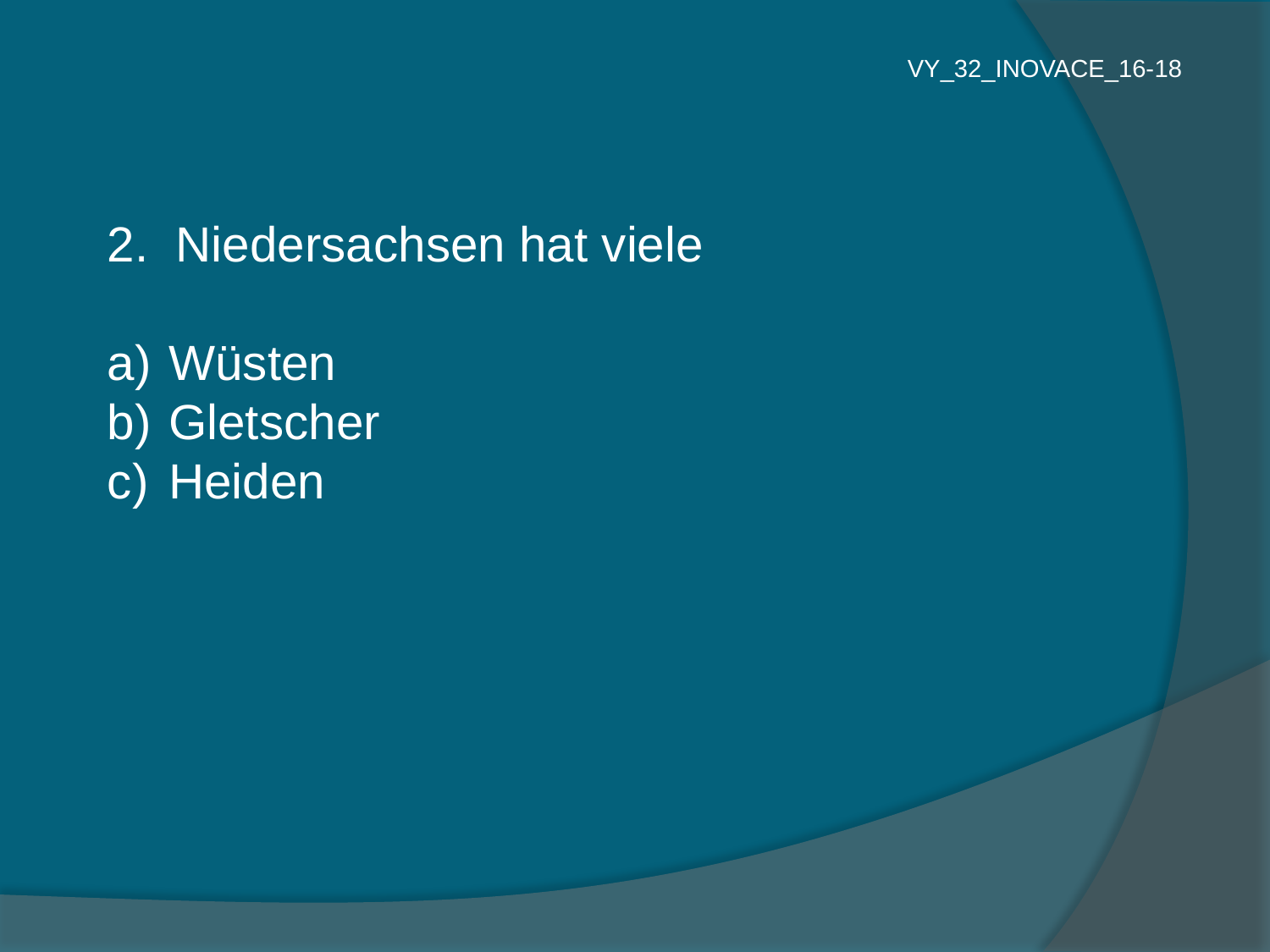

VY_32_INOVACE_16-18
2.  Niedersachsen hat viele

 Wüsten
 Gletscher
 Heiden